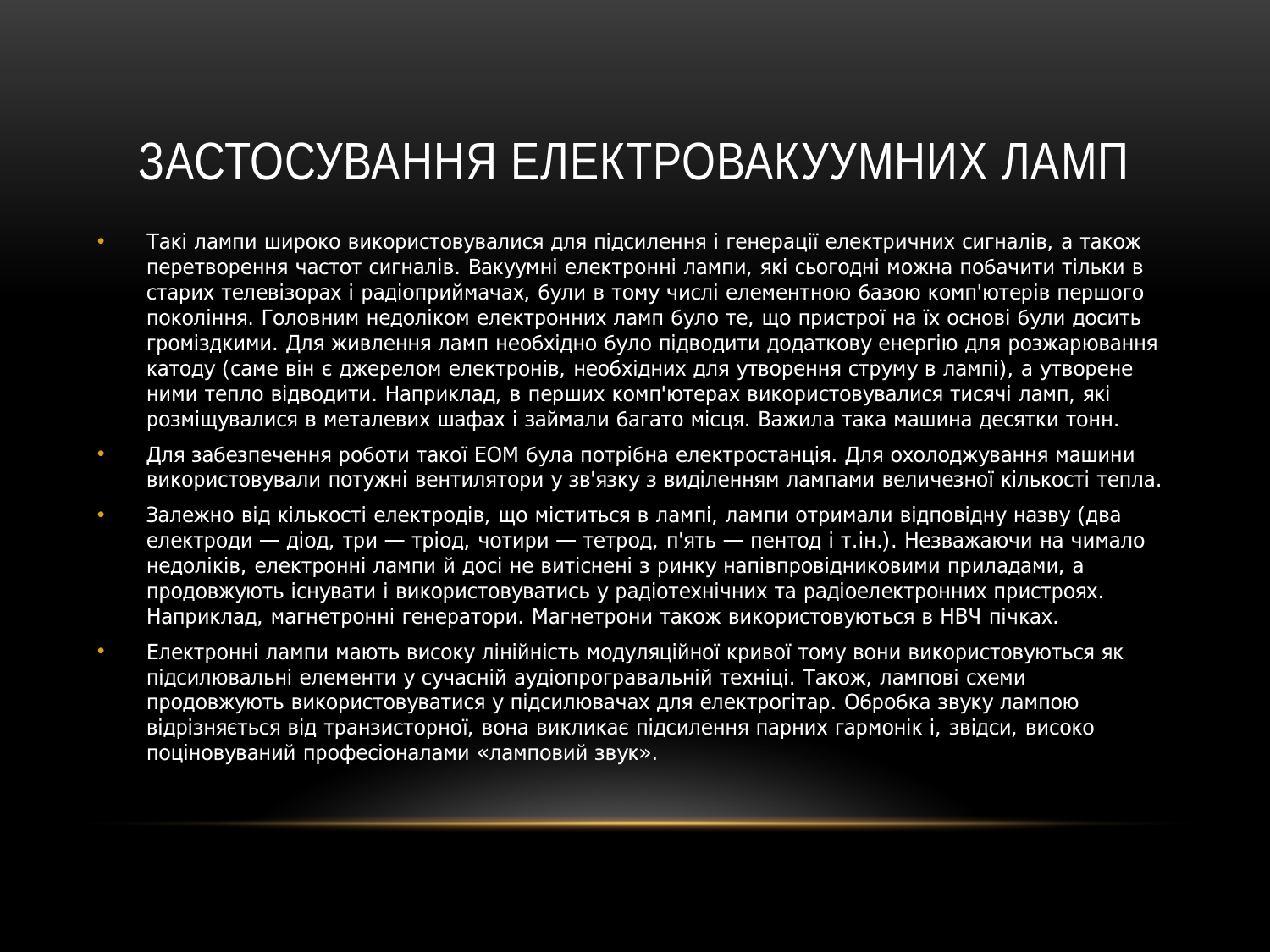

# Застосування електровакуумних ламп
Такі лампи широко використовувалися для підсилення і генерації електричних сигналів, а також перетворення частот сигналів. Вакуумні електронні лампи, які сьогодні можна побачити тільки в старих телевізорах і радіоприймачах, були в тому числі елементною базою комп'ютерів першого покоління. Головним недоліком електронних ламп було те, що пристрої на їх основі були досить громіздкими. Для живлення ламп необхідно було підводити додаткову енергію для розжарювання катоду (саме він є джерелом електронів, необхідних для утворення струму в лампі), а утворене ними тепло відводити. Наприклад, в перших комп'ютерах використовувалися тисячі ламп, які розміщувалися в металевих шафах і займали багато місця. Важила така машина десятки тонн.
Для забезпечення роботи такої ЕОМ була потрібна електростанція. Для охолоджування машини використовували потужні вентилятори у зв'язку з виділенням лампами величезної кількості тепла.
Залежно від кількості електродів, що міститься в лампі, лампи отримали відповідну назву (два електроди — діод, три — тріод, чотири — тетрод, п'ять — пентод і т.ін.). Незважаючи на чимало недоліків, електронні лампи й досі не витіснені з ринку напівпровідниковими приладами, а продовжують існувати і використовуватись у радіотехнічних та радіоелектронних пристроях. Наприклад, магнетронні генератори. Магнетрони також використовуються в НВЧ пічках.
Електронні лампи мають високу лінійність модуляційної кривої тому вони використовуються як підсилювальні елементи у сучасній аудіопрогравальній техніці. Також, лампові схеми продовжують використовуватися у підсилювачах для електрогітар. Обробка звуку лампою відрізняється від транзисторної, вона викликає підсилення парних гармонік і, звідси, високо поціновуваний професіоналами «ламповий звук».